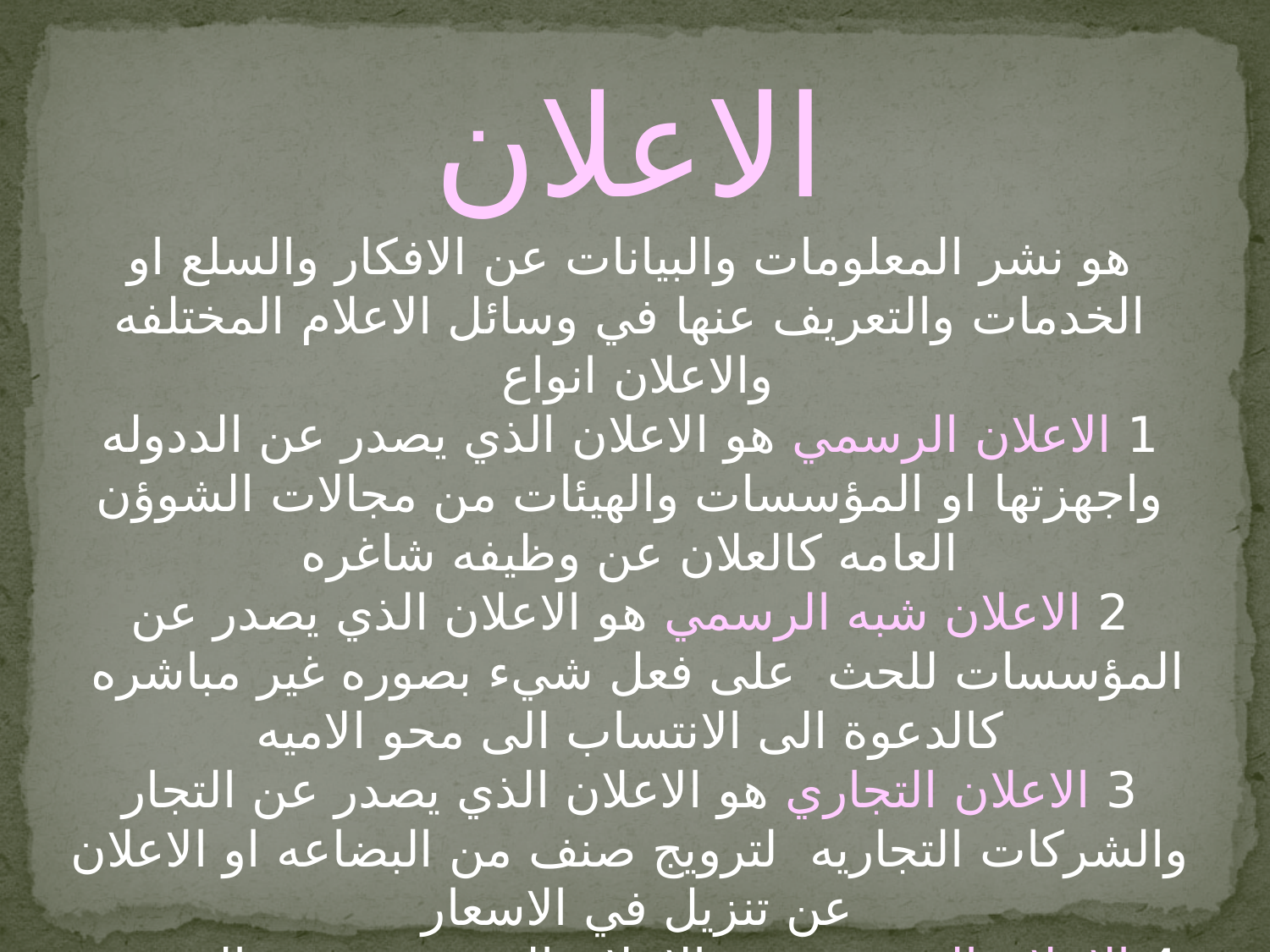

الاعلان
هو نشر المعلومات والبيانات عن الافكار والسلع او الخدمات والتعريف عنها في وسائل الاعلام المختلفه
والاعلان انواع
1 الاعلان الرسمي هو الاعلان الذي يصدر عن الددوله واجهزتها او المؤسسات والهيئات من مجالات الشوؤن العامه كالعلان عن وظيفه شاغره
2 الاعلان شبه الرسمي هو الاعلان الذي يصدر عن المؤسسات للحث  على فعل شيء بصوره غير مباشره  كالدعوة الى الانتساب الى محو الاميه
3 الاعلان التجاري هو الاعلان الذي يصدر عن التجار والشركات التجاريه  لترويج صنف من البضاعه او الاعلان عن تنزيل في الاسعار
4 الاعلان الشخصي هو الاعلان الذي يستخدمه الشخص ليشاركه الناس افراحه او احزانه او ليساعده في حل المشكلات كالعلان عن زواج او حفل استقبال